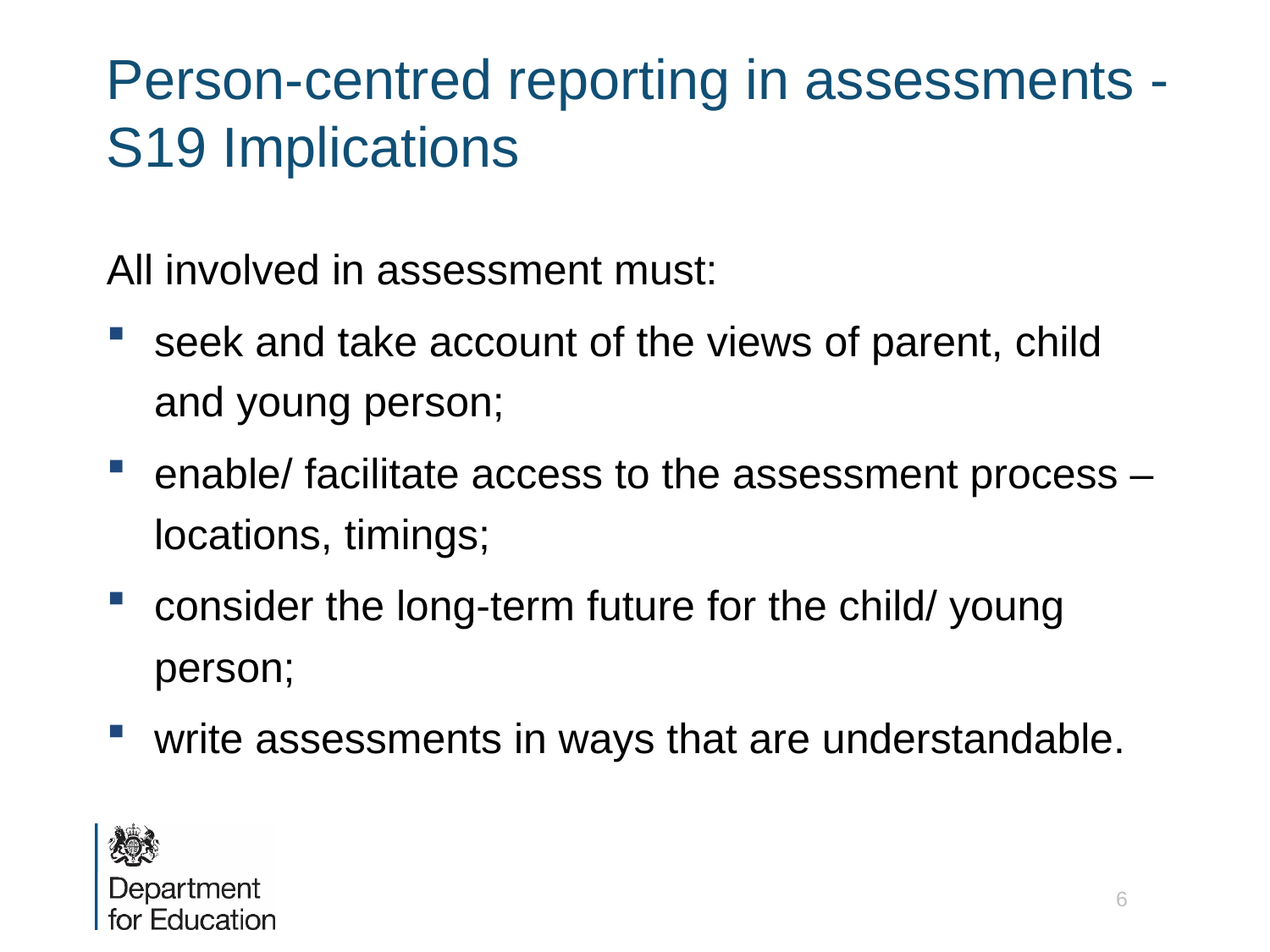

# Person-centred reporting in assessments - S19 Implications
All involved in assessment must:
seek and take account of the views of parent, child and young person;
enable/ facilitate access to the assessment process – locations, timings;
consider the long-term future for the child/ young person;
write assessments in ways that are understandable.

6